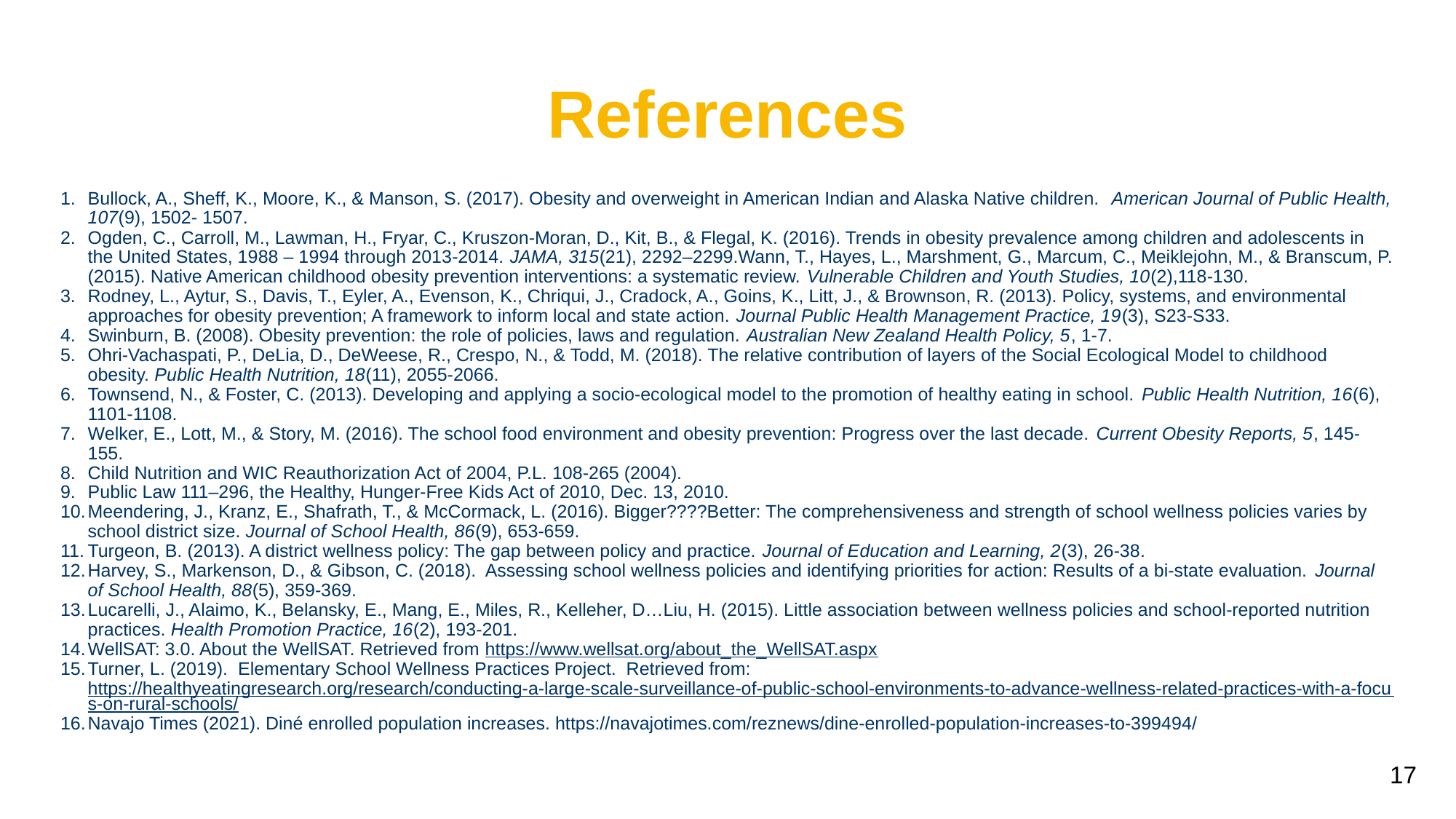

# References
Bullock, A., Sheff, K., Moore, K., & Manson, S. (2017). Obesity and overweight in American Indian and Alaska Native children.  American Journal of Public Health, 107(9), 1502- 1507.
Ogden, C., Carroll, M., Lawman, H., Fryar, C., Kruszon-Moran, D., Kit, B., & Flegal, K. (2016). Trends in obesity prevalence among children and adolescents in the United States, 1988 – 1994 through 2013-2014. JAMA, 315(21), 2292–2299.Wann, T., Hayes, L., Marshment, G., Marcum, C., Meiklejohn, M., & Branscum, P. (2015). Native American childhood obesity prevention interventions: a systematic review. Vulnerable Children and Youth Studies, 10(2),118-130.
Rodney, L., Aytur, S., Davis, T., Eyler, A., Evenson, K., Chriqui, J., Cradock, A., Goins, K., Litt, J., & Brownson, R. (2013). Policy, systems, and environmental approaches for obesity prevention; A framework to inform local and state action. Journal Public Health Management Practice, 19(3), S23-S33.
Swinburn, B. (2008). Obesity prevention: the role of policies, laws and regulation. Australian New Zealand Health Policy, 5, 1-7.
Ohri-Vachaspati, P., DeLia, D., DeWeese, R., Crespo, N., & Todd, M. (2018). The relative contribution of layers of the Social Ecological Model to childhood obesity. Public Health Nutrition, 18(11), 2055-2066.
Townsend, N., & Foster, C. (2013). Developing and applying a socio-ecological model to the promotion of healthy eating in school. Public Health Nutrition, 16(6), 1101-1108.
Welker, E., Lott, M., & Story, M. (2016). The school food environment and obesity prevention: Progress over the last decade. Current Obesity Reports, 5, 145-155.
Child Nutrition and WIC Reauthorization Act of 2004, P.L. 108-265 (2004).
Public Law 111–296, the Healthy, Hunger-Free Kids Act of 2010, Dec. 13, 2010.
Meendering, J., Kranz, E., Shafrath, T., & McCormack, L. (2016). Bigger????Better: The comprehensiveness and strength of school wellness policies varies by school district size. Journal of School Health, 86(9), 653-659.
Turgeon, B. (2013). A district wellness policy: The gap between policy and practice. Journal of Education and Learning, 2(3), 26-38.
Harvey, S., Markenson, D., & Gibson, C. (2018).  Assessing school wellness policies and identifying priorities for action: Results of a bi-state evaluation. Journal of School Health, 88(5), 359-369.
Lucarelli, J., Alaimo, K., Belansky, E., Mang, E., Miles, R., Kelleher, D…Liu, H. (2015). Little association between wellness policies and school-reported nutrition practices. Health Promotion Practice, 16(2), 193-201.
WellSAT: 3.0. About the WellSAT. Retrieved from https://www.wellsat.org/about_the_WellSAT.aspx
Turner, L. (2019).  Elementary School Wellness Practices Project.  Retrieved from: https://healthyeatingresearch.org/research/conducting-a-large-scale-surveillance-of-public-school-environments-to-advance-wellness-related-practices-with-a-focus-on-rural-schools/
Navajo Times (2021). Diné enrolled population increases. https://navajotimes.com/reznews/dine-enrolled-population-increases-to-399494/

    17